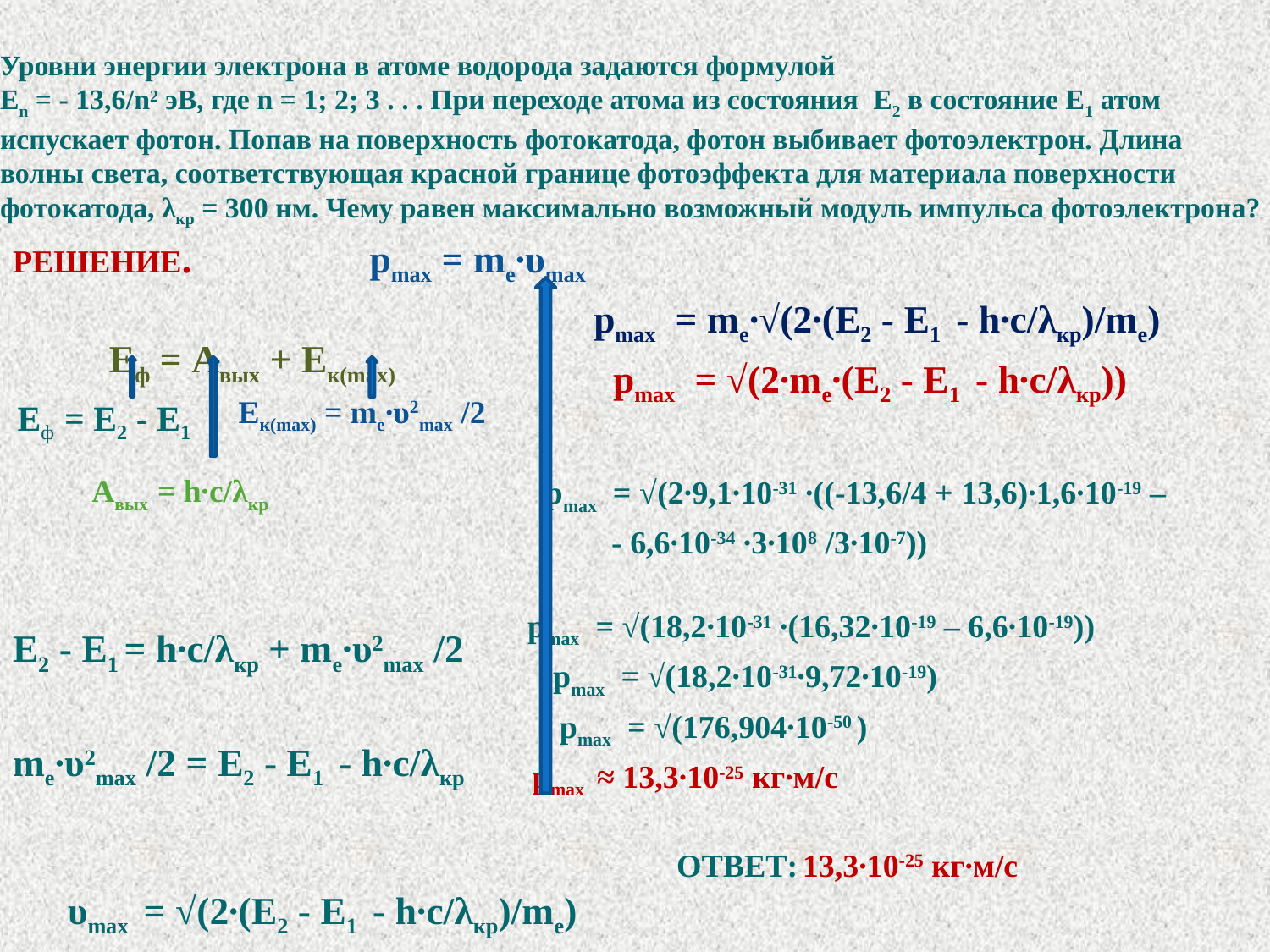

# Уровни энергии электрона в атоме водорода задаются формулой En = - 13,6/n2 эВ, где n = 1; 2; 3 . . . При переходе атома из состояния  Е2 в состояние Е1 атом испускает фотон. Попав на поверхность фотокатода, фотон выбивает фотоэлектрон. Длина волны света, соответствующая красной границе фотоэффекта для материала поверхности фотокатода, λкр = 300 нм. Чему равен максимально возможный модуль импульса фотоэлектрона?
РЕШЕНИЕ.
            Eф = Авых + Ек(max)

Е2 - Е1 = h∙c/λкр + me∙υ2max /2

me∙υ2max /2 = Е2 - Е1  - h∙c/λкр

          υmax  = √(2∙(Е2 - Е1  - h∙c/λкр)/me)

 pmax = me∙υmax
                        pmax  = me∙√(2∙(Е2 - Е1  - h∙c/λкр)/me)
                          pmax  = √(2∙me∙(Е2 - Е1  - h∙c/λкр))

                       pmax  = √(2∙9,1∙10-31 ∙((-13,6/4 + 13,6)∙1,6∙10-19 –
                                              - 6,6∙10-34 ∙3∙108 /3∙10-7))

                                    pmax  = √(18,2∙10-31 ∙(16,32∙10-19 – 6,6∙10-19))
                        pmax  = √(18,2∙10-31∙9,72∙10-19)
                                         pmax  = √(176,904∙10-50 )
                                     pmax  ≈ 13,3∙10-25 кг∙м/с

                                                                    ОТВЕТ: 13,3∙10-25 кг∙м/с

Eф  = Е2 - Е1

Ек(max) = me∙υ2max /2

Авых  = h∙c/λкр